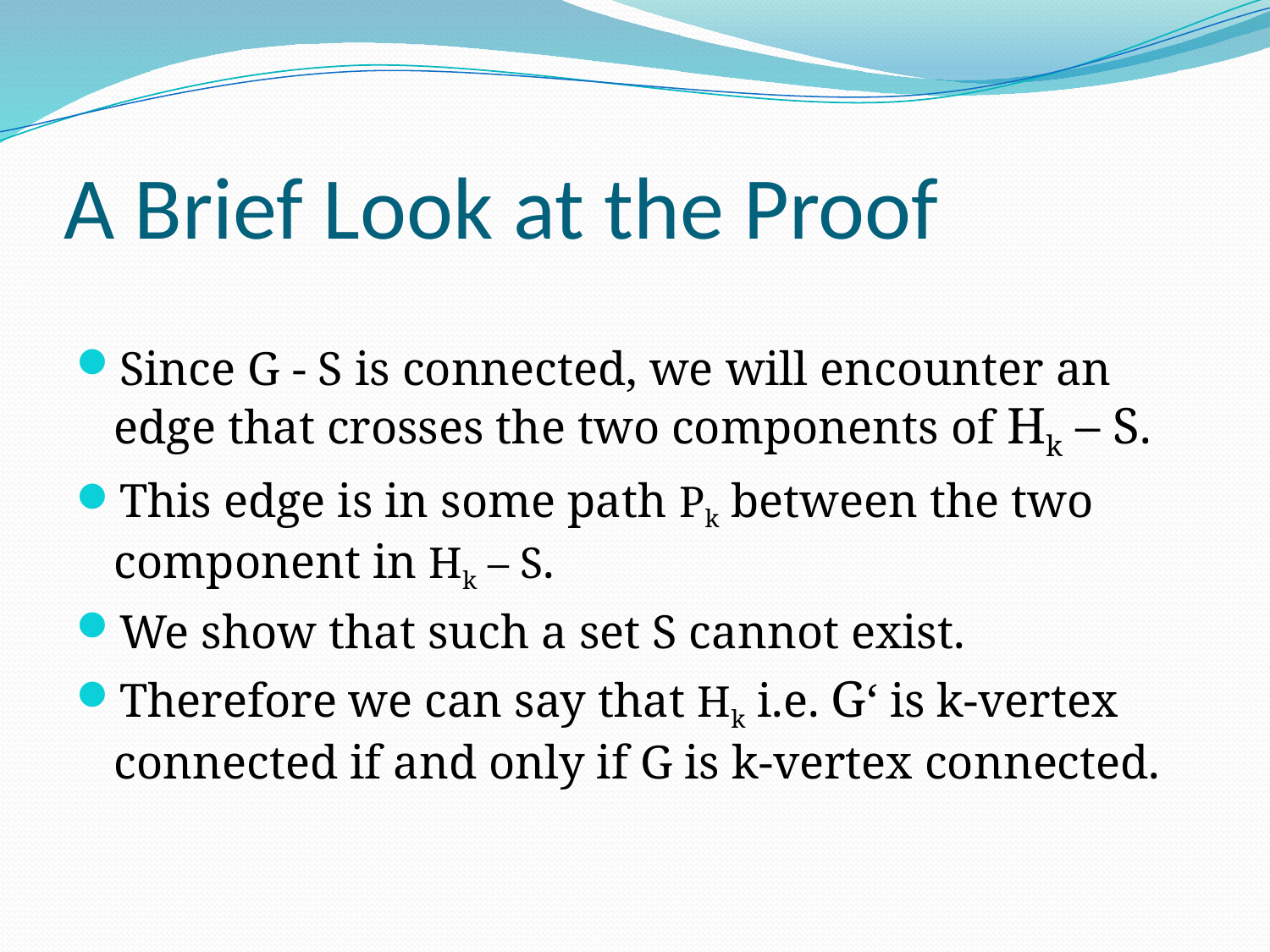

# A Brief Look at the Proof

Since G - S is connected, we will encounter an edge that crosses the two components of Hk – S.
This edge is in some path Pk between the two component in Hk – S.
We show that such a set S cannot exist.
Therefore we can say that Hk i.e. G‘ is k-vertex connected if and only if G is k-vertex connected.